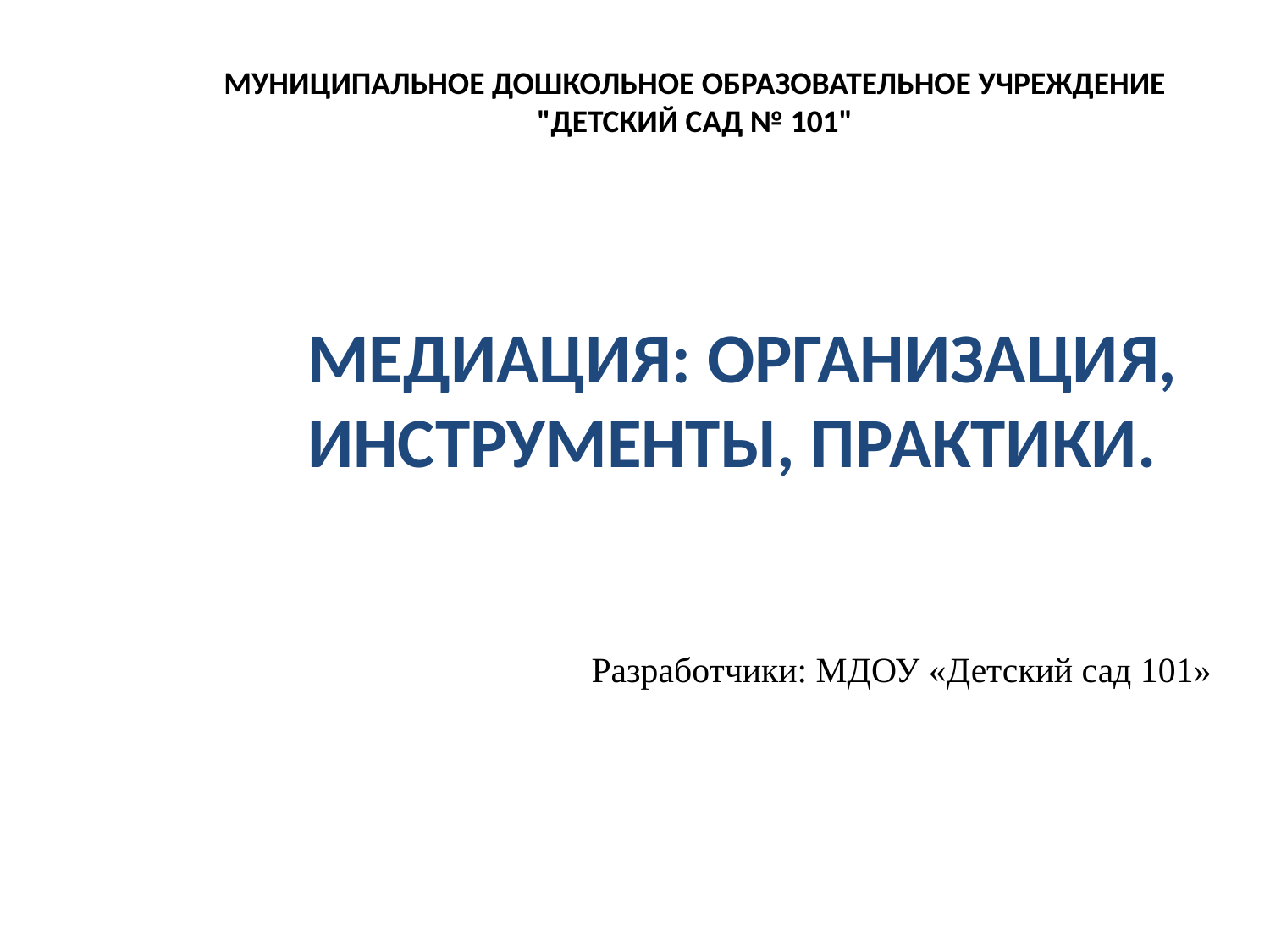

МУНИЦИПАЛЬНОЕ ДОШКОЛЬНОЕ ОБРАЗОВАТЕЛЬНОЕ УЧРЕЖДЕНИЕ "ДЕТСКИЙ САД № 101"
# Медиация: организация, инструменты, практики.
Разработчики: МДОУ «Детский сад 101»